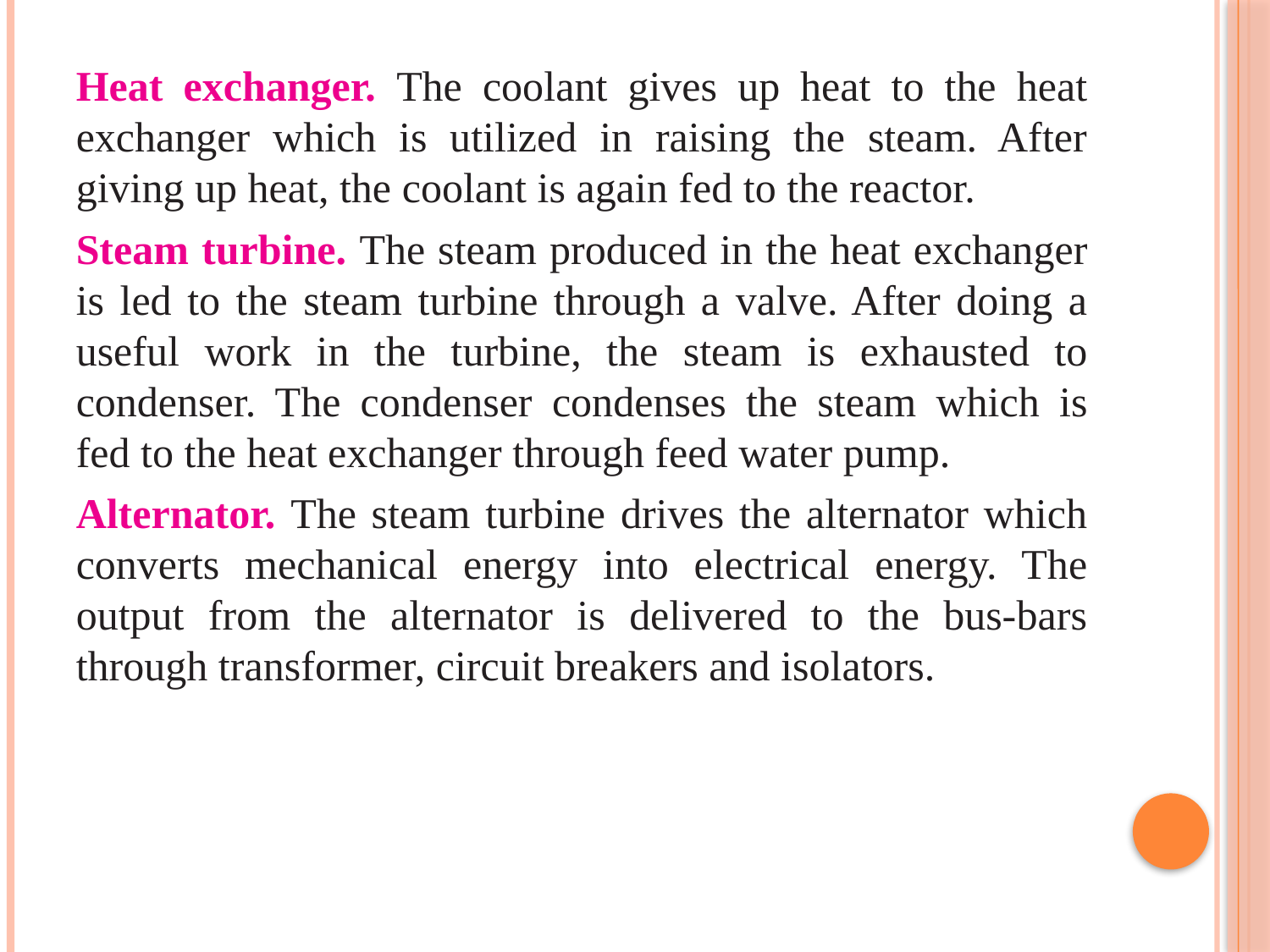

#
Heat exchanger. The coolant gives up heat to the heat exchanger which is utilized in raising the steam. After giving up heat, the coolant is again fed to the reactor.
Steam turbine. The steam produced in the heat exchanger is led to the steam turbine through a valve. After doing a useful work in the turbine, the steam is exhausted to condenser. The condenser condenses the steam which is fed to the heat exchanger through feed water pump.
Alternator. The steam turbine drives the alternator which converts mechanical energy into electrical energy. The output from the alternator is delivered to the bus-bars through transformer, circuit breakers and isolators.